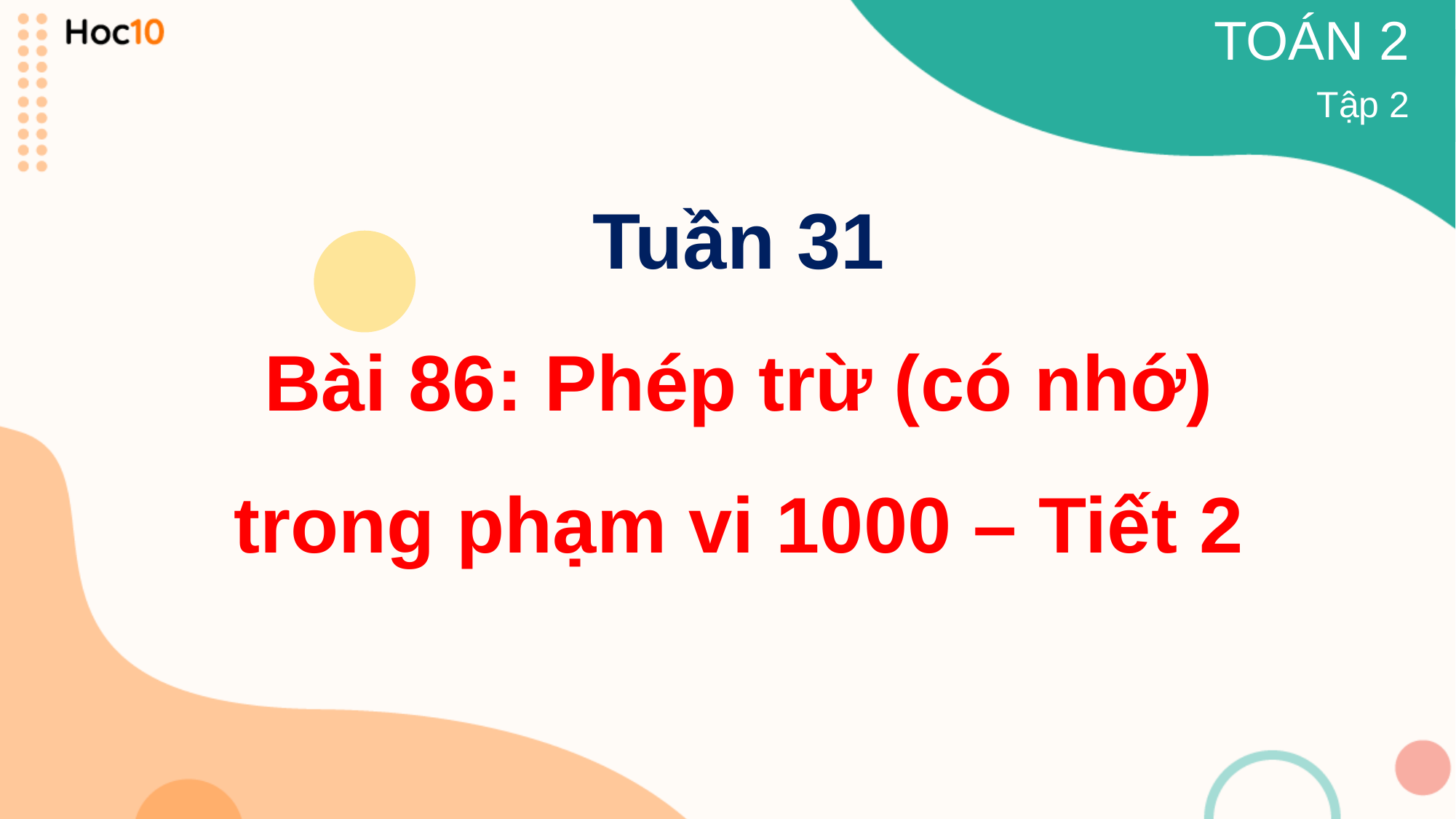

TOÁN 2
Tập 2
Tuần 31
Bài 86: Phép trừ (có nhớ)
trong phạm vi 1000 – Tiết 2